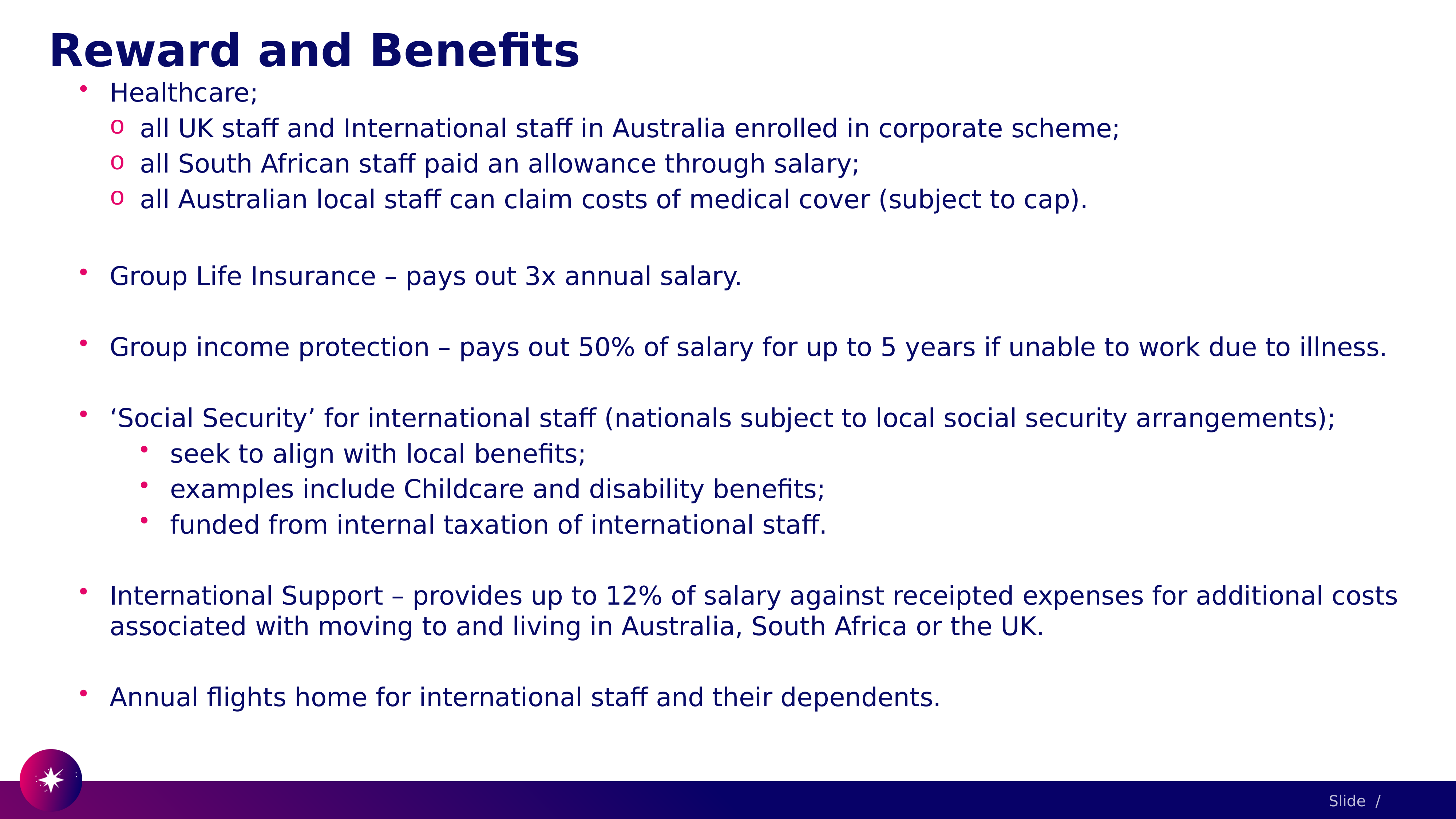

# Reward and Benefits
Healthcare;
all UK staff and International staff in Australia enrolled in corporate scheme;
all South African staff paid an allowance through salary;
all Australian local staff can claim costs of medical cover (subject to cap).

Group Life Insurance – pays out 3x annual salary.

Group income protection – pays out 50% of salary for up to 5 years if unable to work due to illness.

‘Social Security’ for international staff (nationals subject to local social security arrangements);
seek to align with local benefits;
examples include Childcare and disability benefits;
funded from internal taxation of international staff.

International Support – provides up to 12% of salary against receipted expenses for additional costs associated with moving to and living in Australia, South Africa or the UK.

Annual flights home for international staff and their dependents.